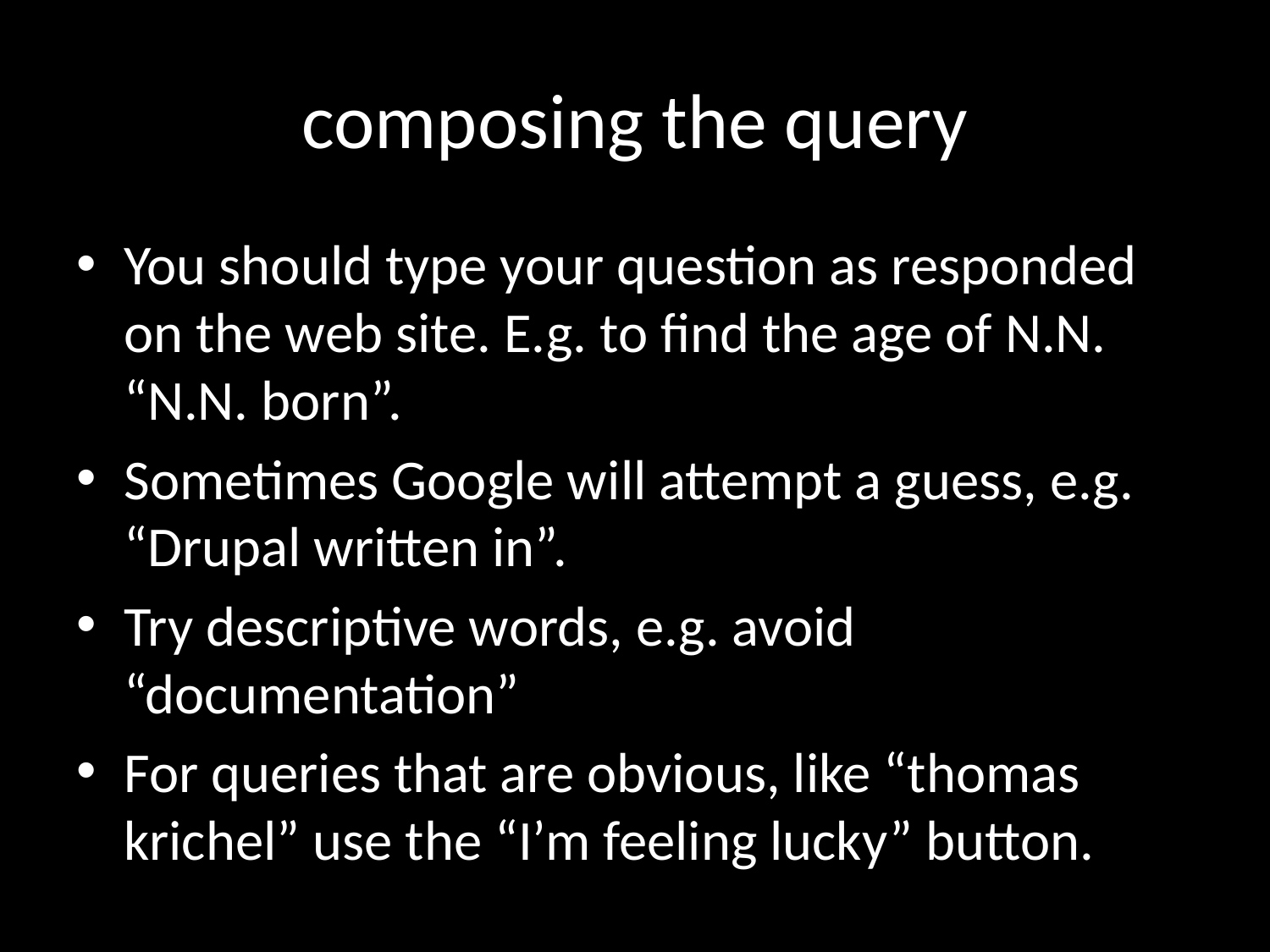

# composing the query
You should type your question as responded on the web site. E.g. to find the age of N.N. “N.N. born”.
Sometimes Google will attempt a guess, e.g. “Drupal written in”.
Try descriptive words, e.g. avoid “documentation”
For queries that are obvious, like “thomas krichel” use the “I’m feeling lucky” button.